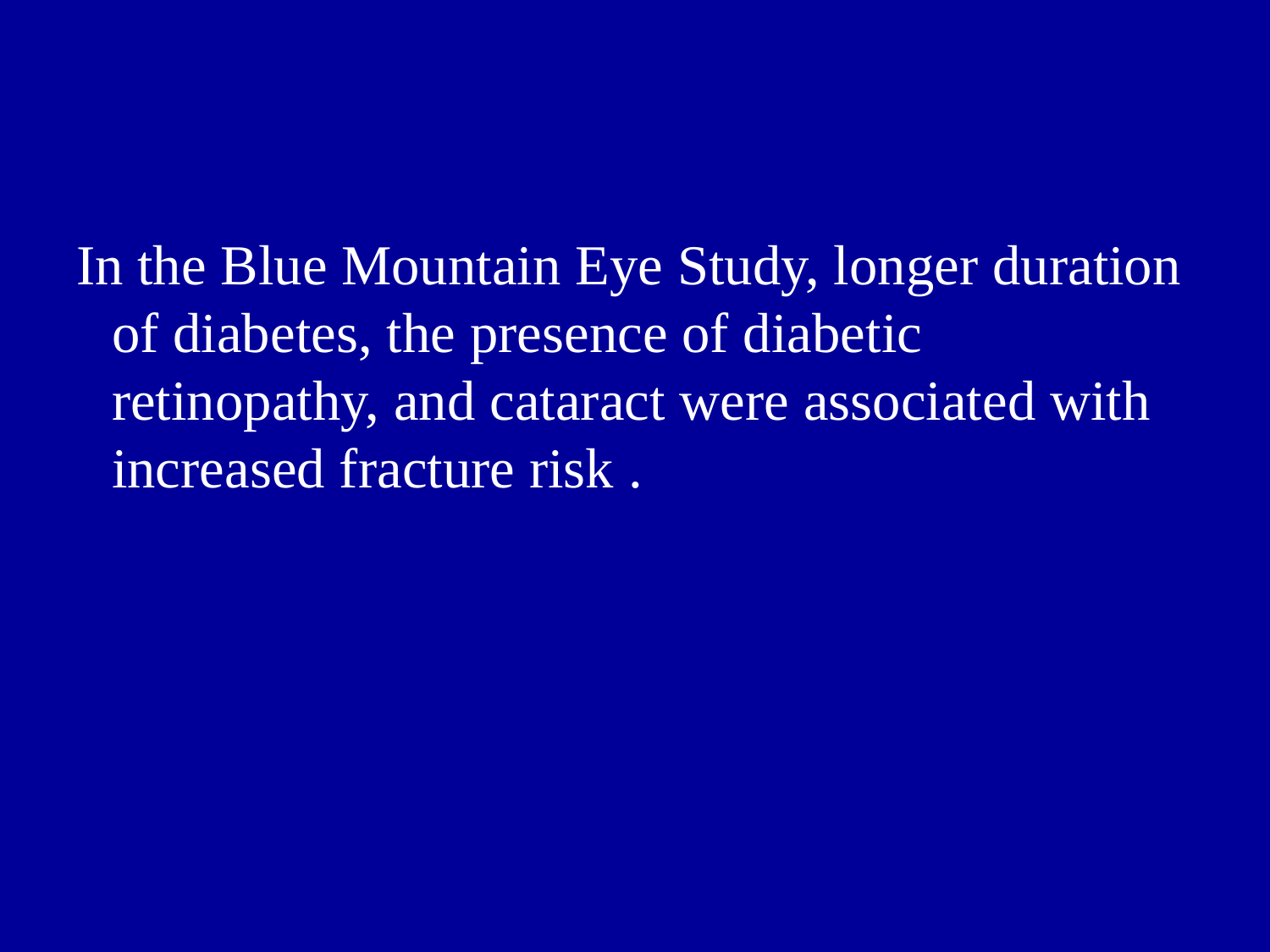

In the Blue Mountain Eye Study, longer duration of diabetes, the presence of diabetic retinopathy, and cataract were associated with increased fracture risk .